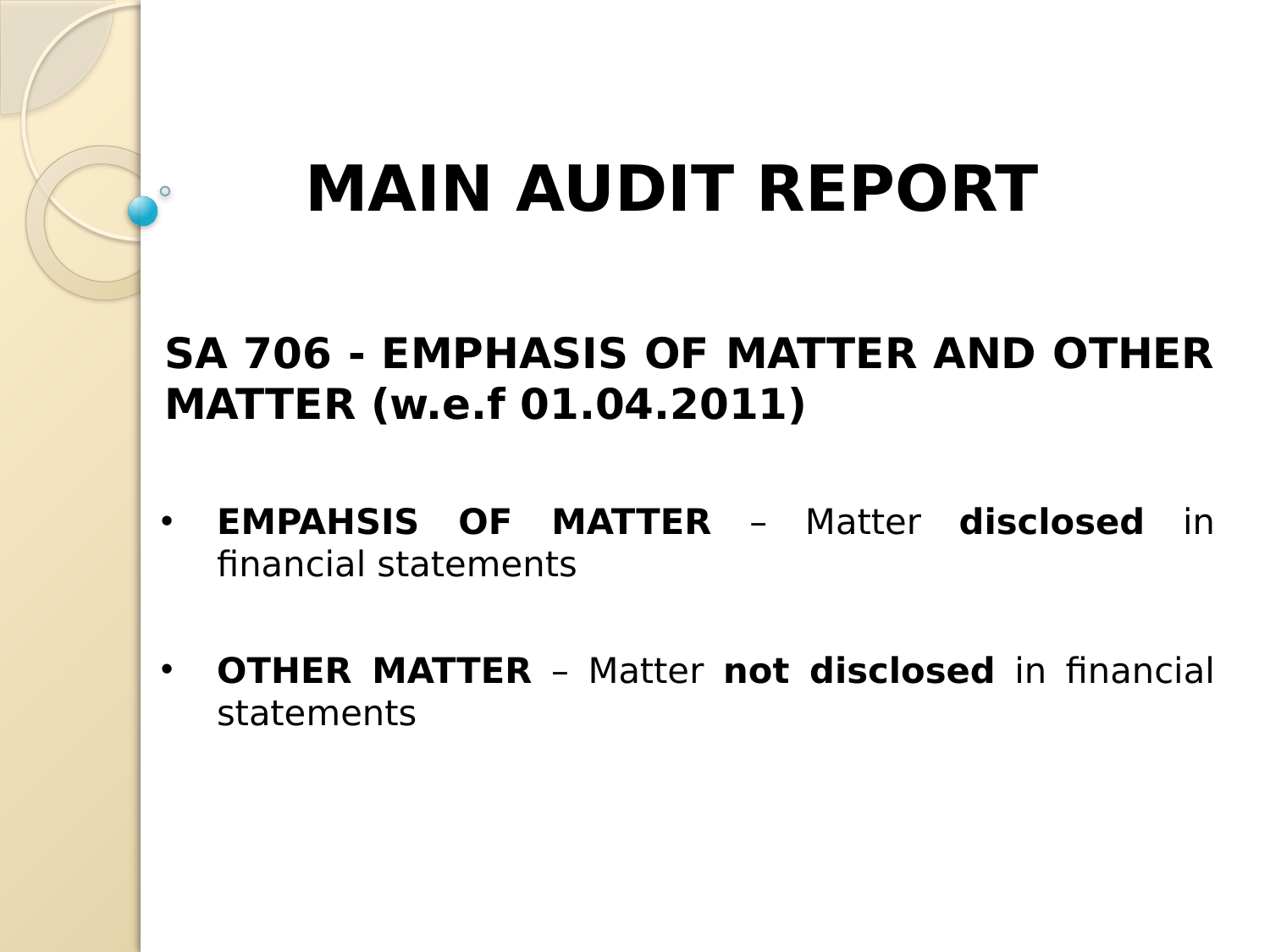

# MAIN AUDIT REPORT

SA 706 - EMPHASIS OF MATTER AND OTHER MATTER (w.e.f 01.04.2011)

EMPAHSIS OF MATTER – Matter disclosed in financial statements

OTHER MATTER – Matter not disclosed in financial statements